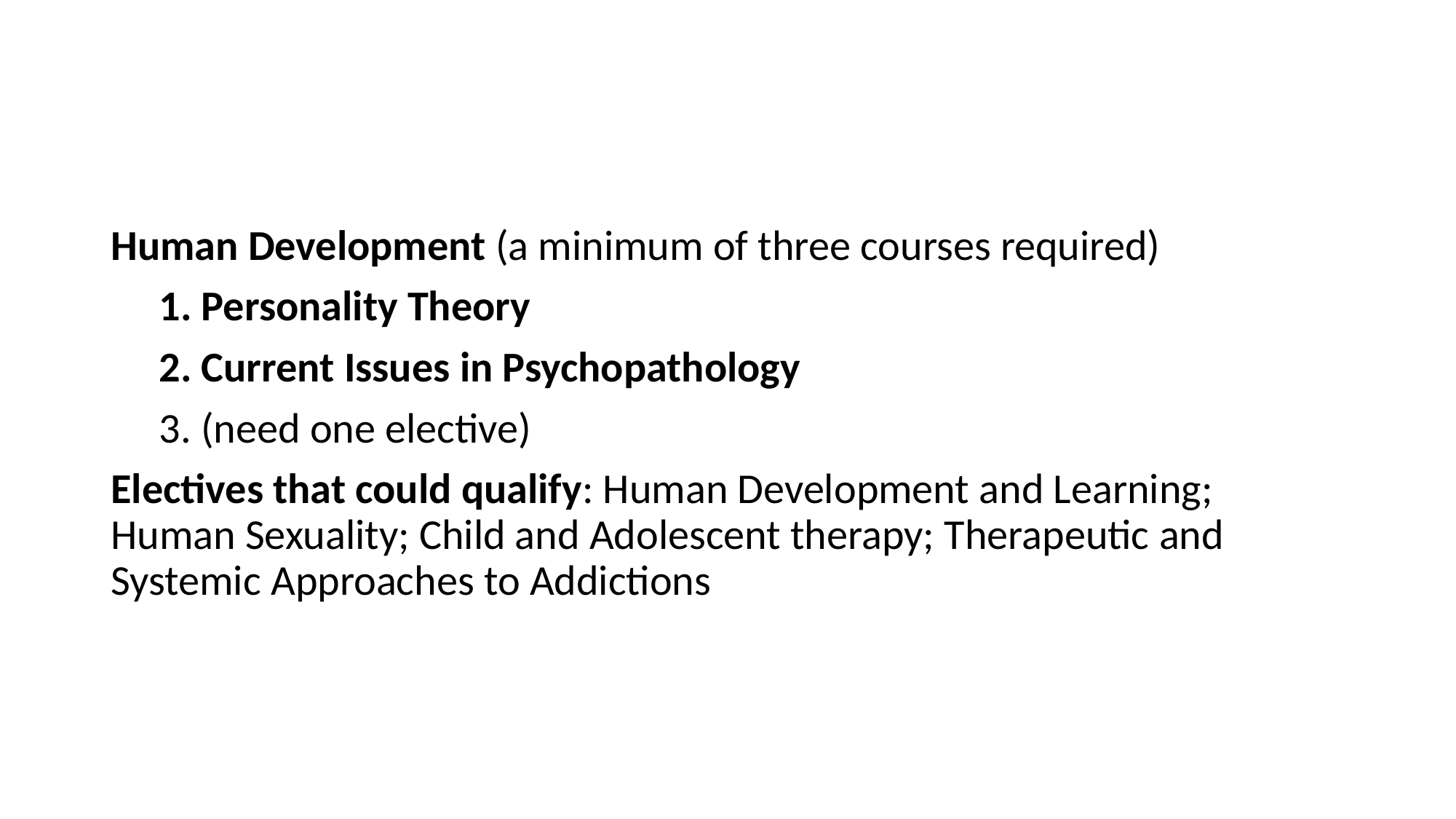

#
Human Development (a minimum of three courses required)
     1. Personality Theory
     2. Current Issues in Psychopathology
     3. (need one elective)
Electives that could qualify: Human Development and Learning; Human Sexuality; Child and Adolescent therapy; Therapeutic and Systemic Approaches to Addictions